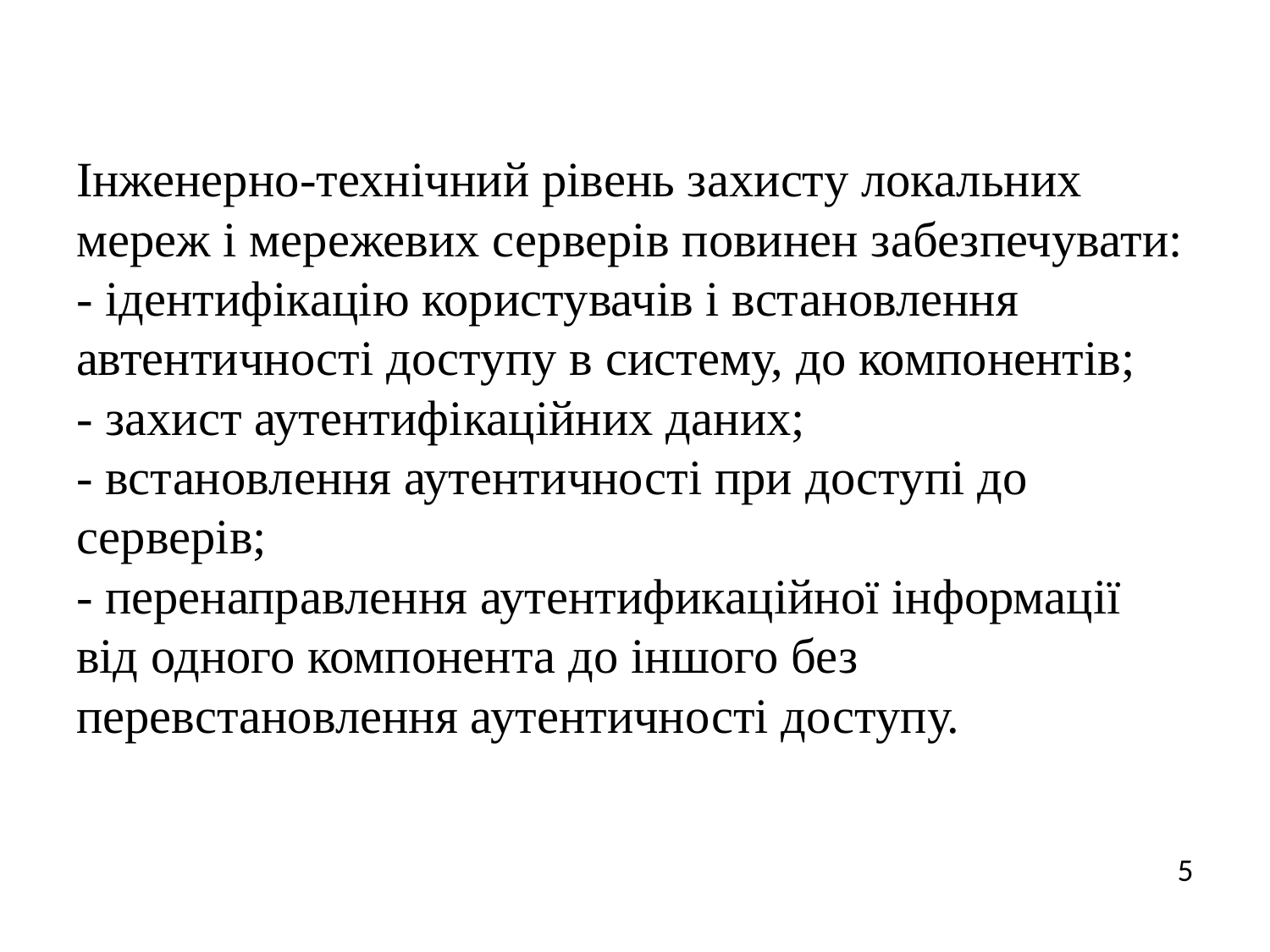

Інженерно-технічний рівень захисту локальних мереж і мережевих серверів повинен забезпечувати:
- ідентифікацію користувачів і встановлення автентичності доступу в систему, до компонентів;
- захист аутентифікаційних даних;
- встановлення аутентичності при доступі до серверів;
- перенаправлення аутентификаційної інформації від одного компонента до іншого без перевстановлення аутентичності доступу.
5